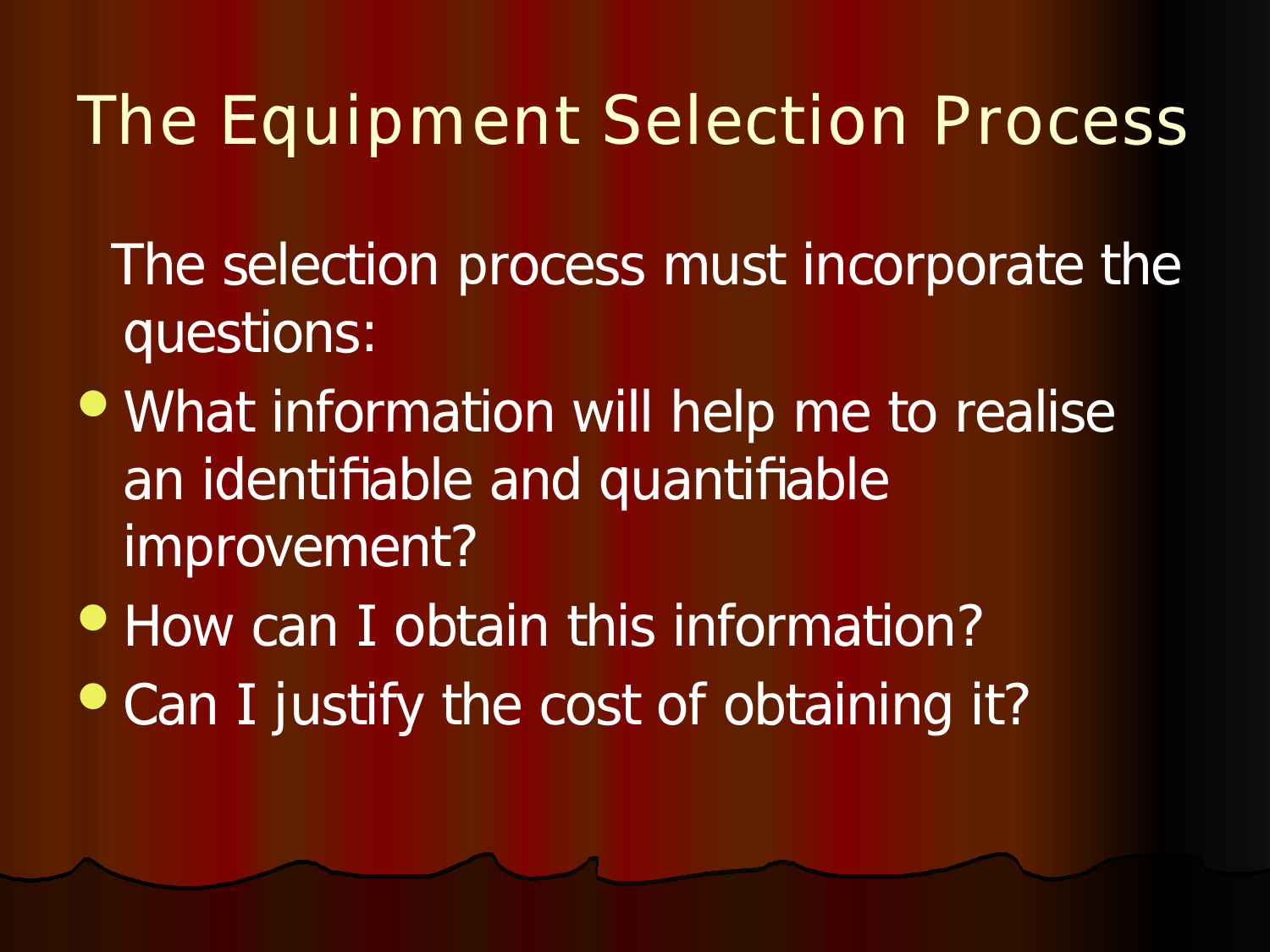

# The Equipment Selection Process
  The selection process must incorporate the questions:
What information will help me to realise an identifiable and quantifiable improvement?
How can I obtain this information?
Can I justify the cost of obtaining it?